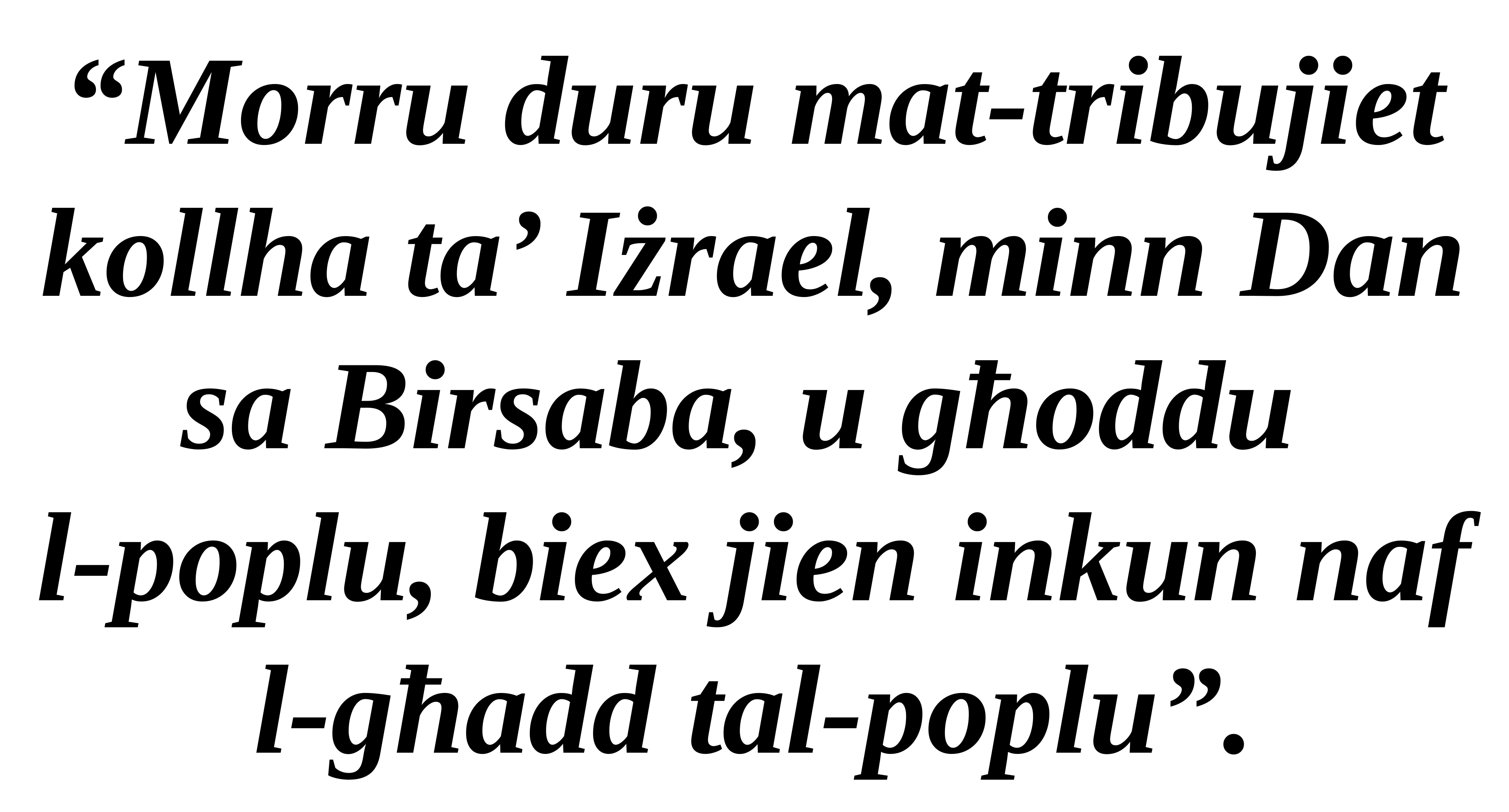

“Morru duru mat-tribujiet kollha ta’ Iżrael, minn Dan sa Birsaba, u għoddu
l-poplu, biex jien inkun naf l-għadd tal-poplu”.